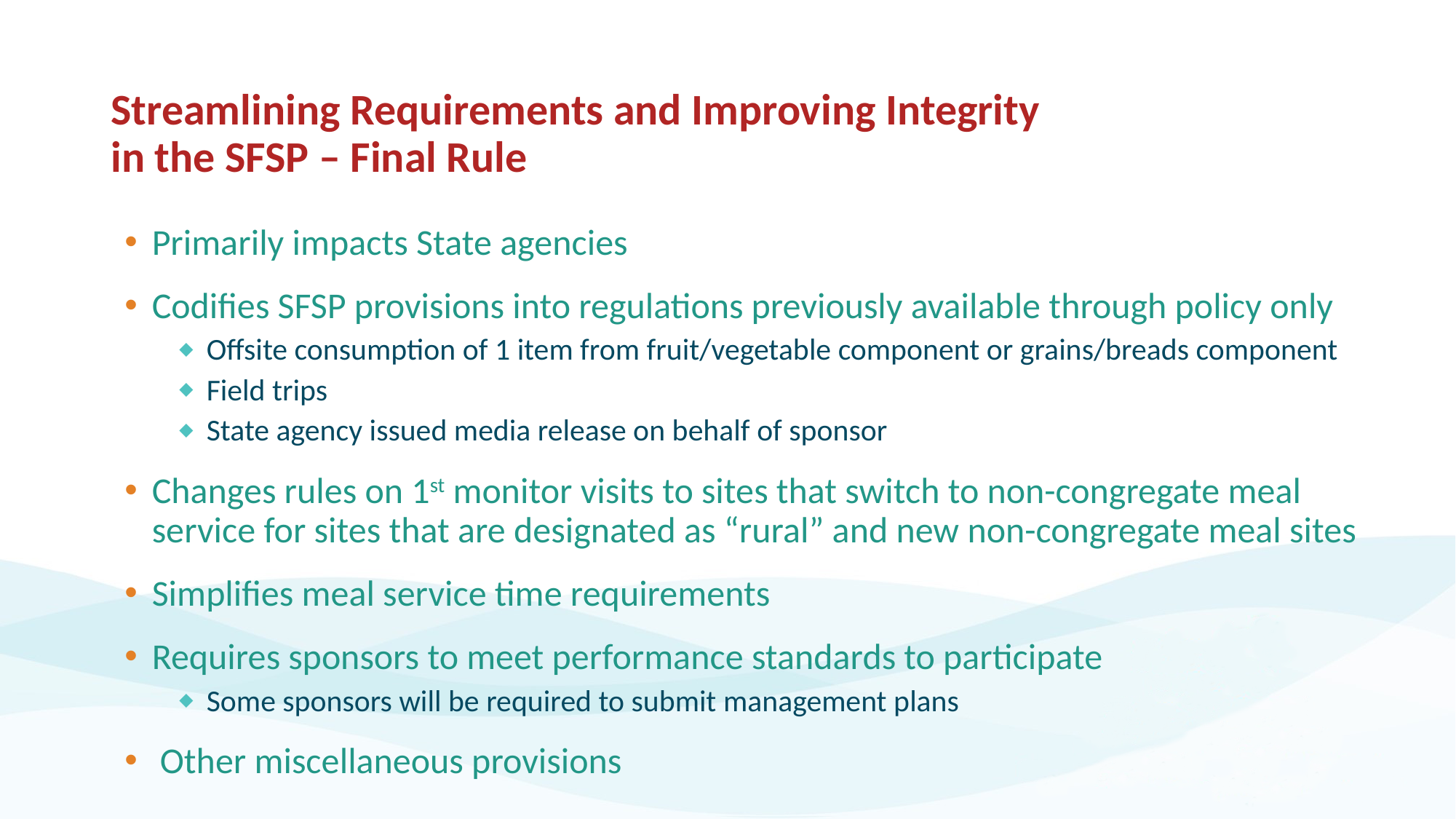

# Streamlining Requirements and Improving Integrity in the SFSP – Final Rule
Primarily impacts State agencies
Codifies SFSP provisions into regulations previously available through policy only
Offsite consumption of 1 item from fruit/vegetable component or grains/breads component
Field trips
State agency issued media release on behalf of sponsor
Changes rules on 1st monitor visits to sites that switch to non-congregate meal service for sites that are designated as “rural” and new non-congregate meal sites
Simplifies meal service time requirements
Requires sponsors to meet performance standards to participate
Some sponsors will be required to submit management plans
 Other miscellaneous provisions

24